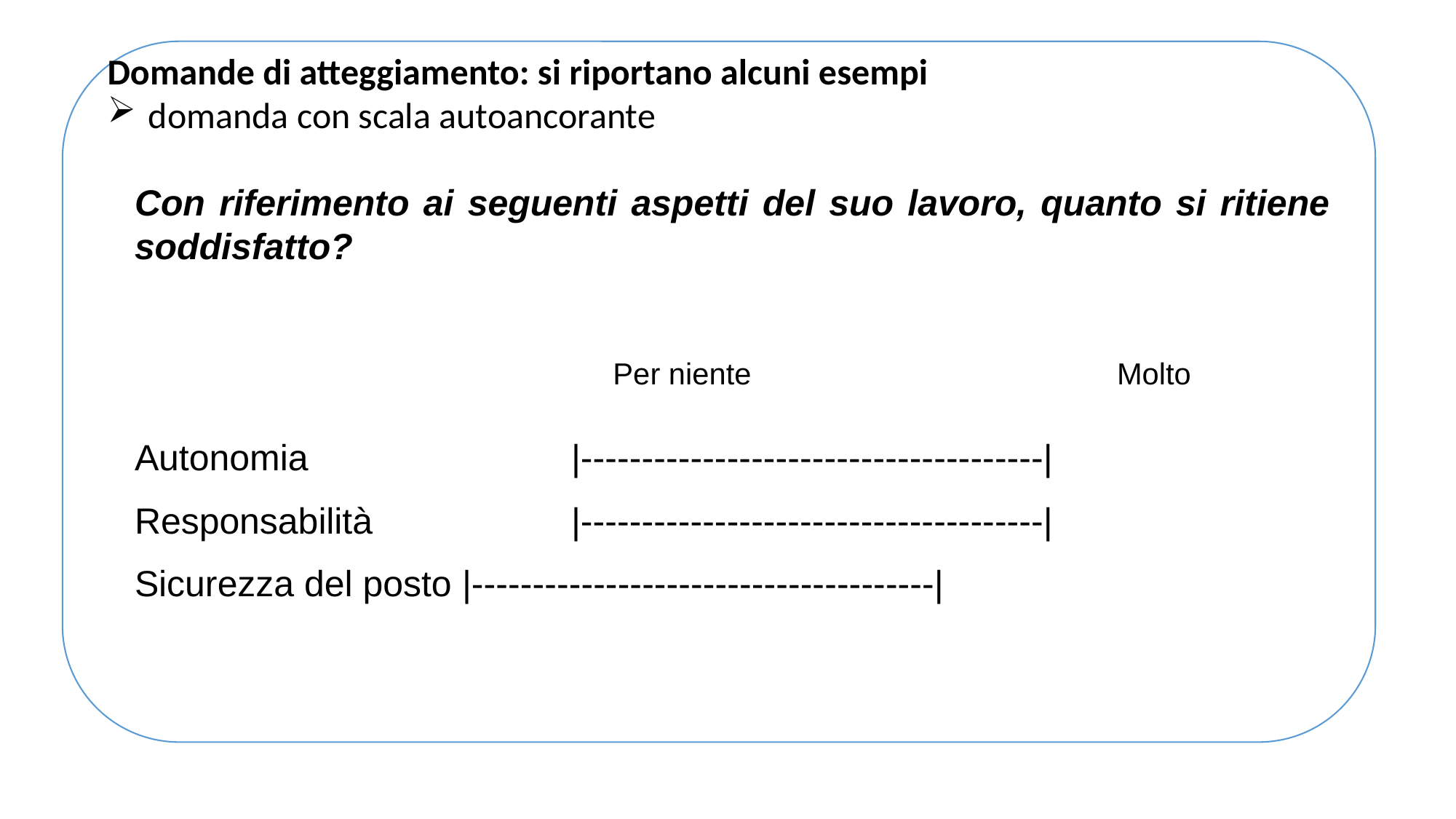

Domande di atteggiamento: si riportano alcuni esempi
domanda con scala autoancorante

Con riferimento ai seguenti aspetti del suo lavoro, quanto si ritiene soddisfatto?

										  				     Per niente				Molto

Autonomia			|--------------------------------------|

Responsabilità		|--------------------------------------|

Sicurezza del posto	|--------------------------------------|